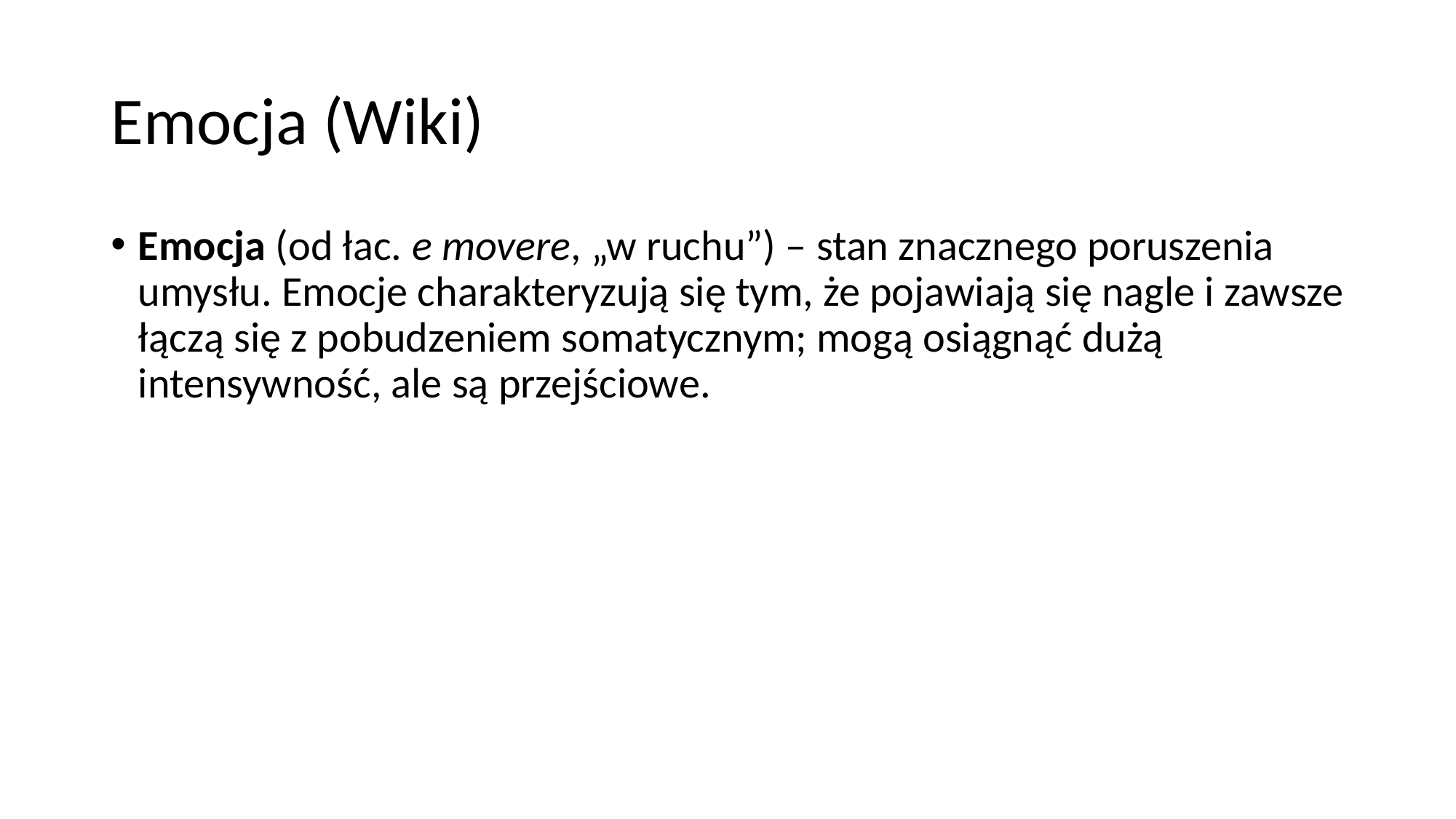

# Emocja (Wiki)
Emocja (od łac. e movere, „w ruchu”) – stan znacznego poruszenia umysłu. Emocje charakteryzują się tym, że pojawiają się nagle i zawsze łączą się z pobudzeniem somatycznym; mogą osiągnąć dużą intensywność, ale są przejściowe.